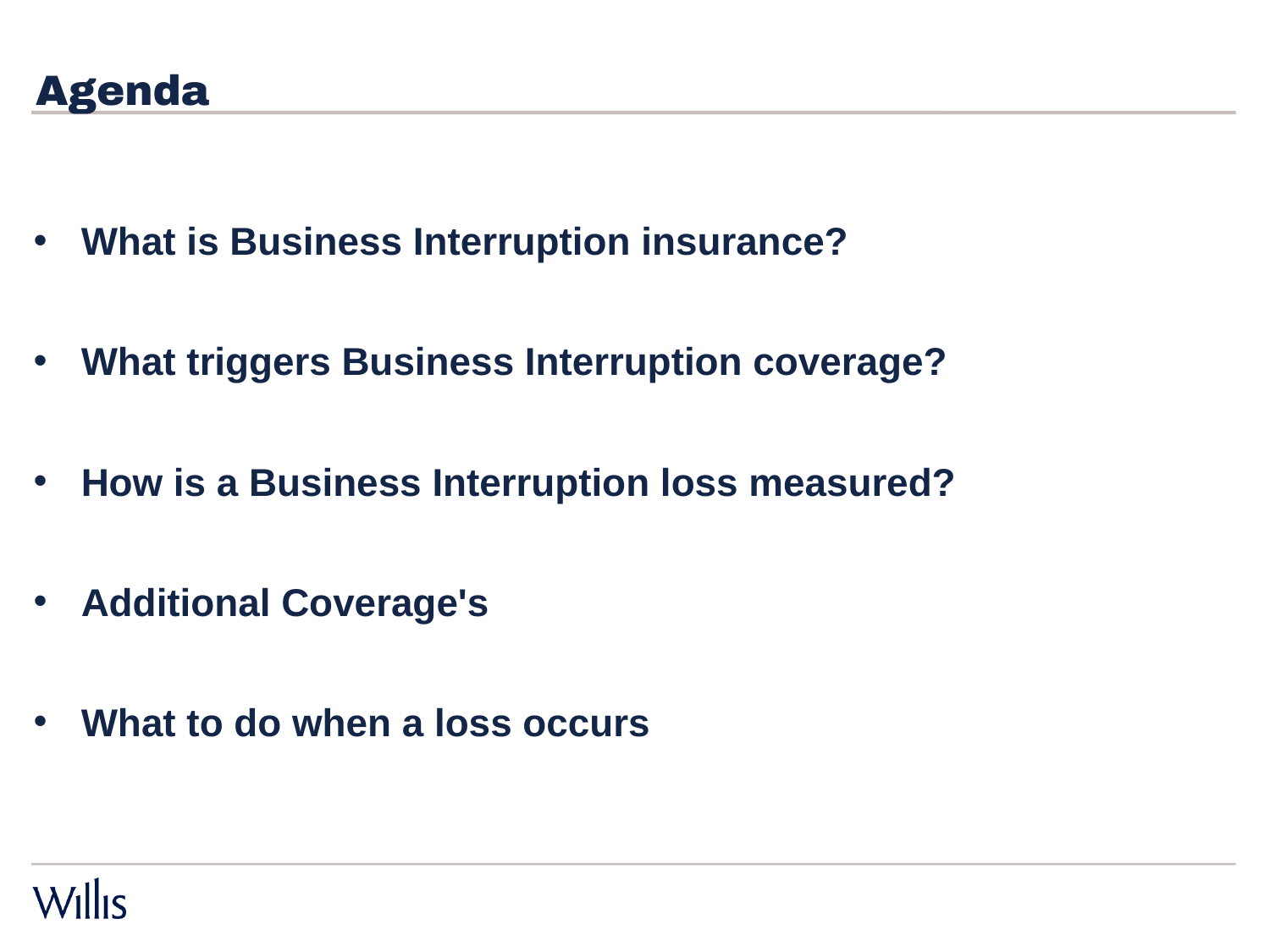

# Agenda
What is Business Interruption insurance?

What triggers Business Interruption coverage?

How is a Business Interruption loss measured?

Additional Coverage's

What to do when a loss occurs